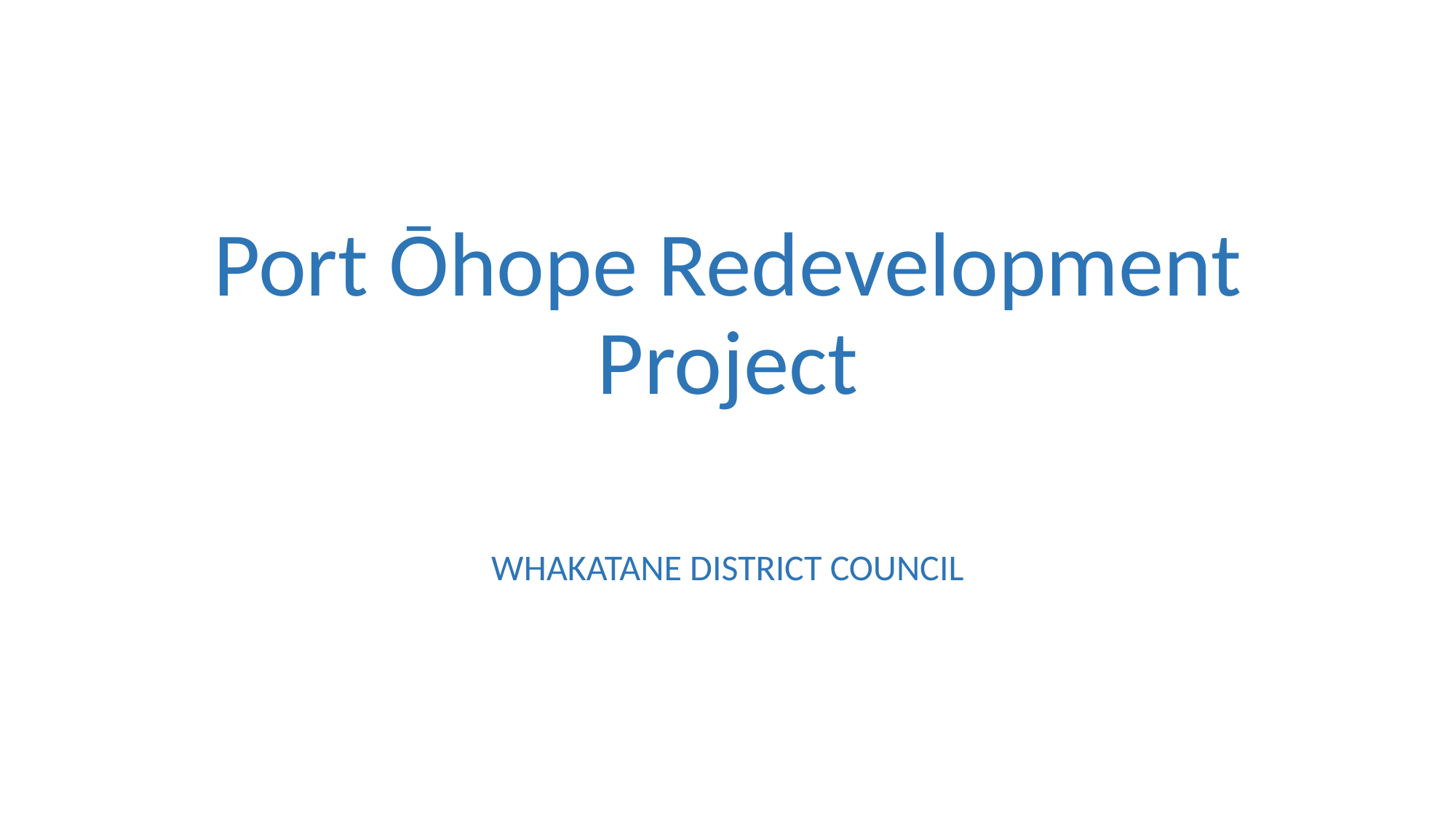

# Port Ōhope Redevelopment Project

WHAKATANE DISTRICT COUNCIL